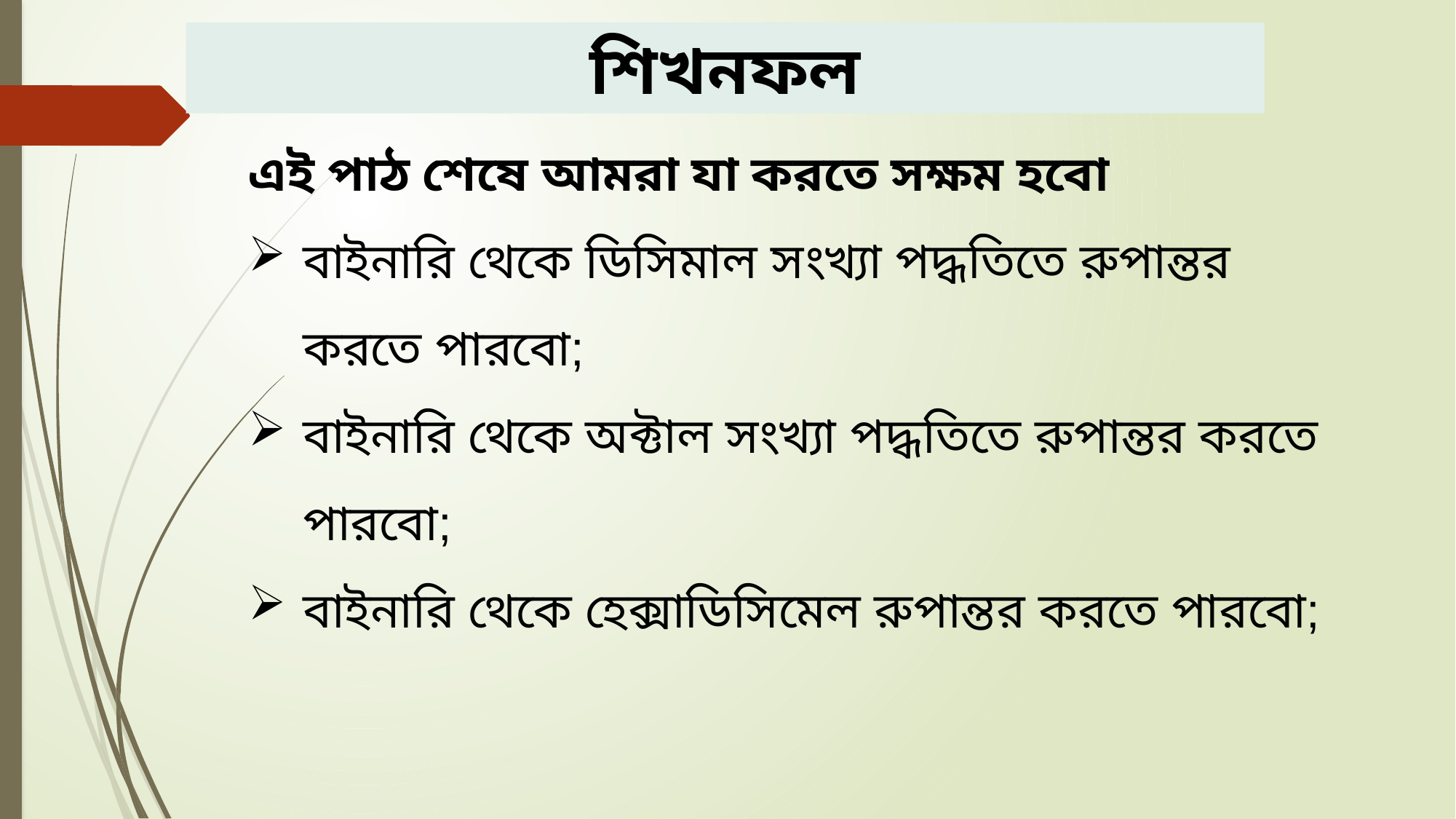

শিখনফল
এই পাঠ শেষে আমরা যা করতে সক্ষম হবো
বাইনারি থেকে ডিসিমাল সংখ্যা পদ্ধতিতে রুপান্তর করতে পারবো;
বাইনারি থেকে অক্টাল সংখ্যা পদ্ধতিতে রুপান্তর করতে পারবো;
বাইনারি থেকে হেক্সাডিসিমেল রুপান্তর করতে পারবো;